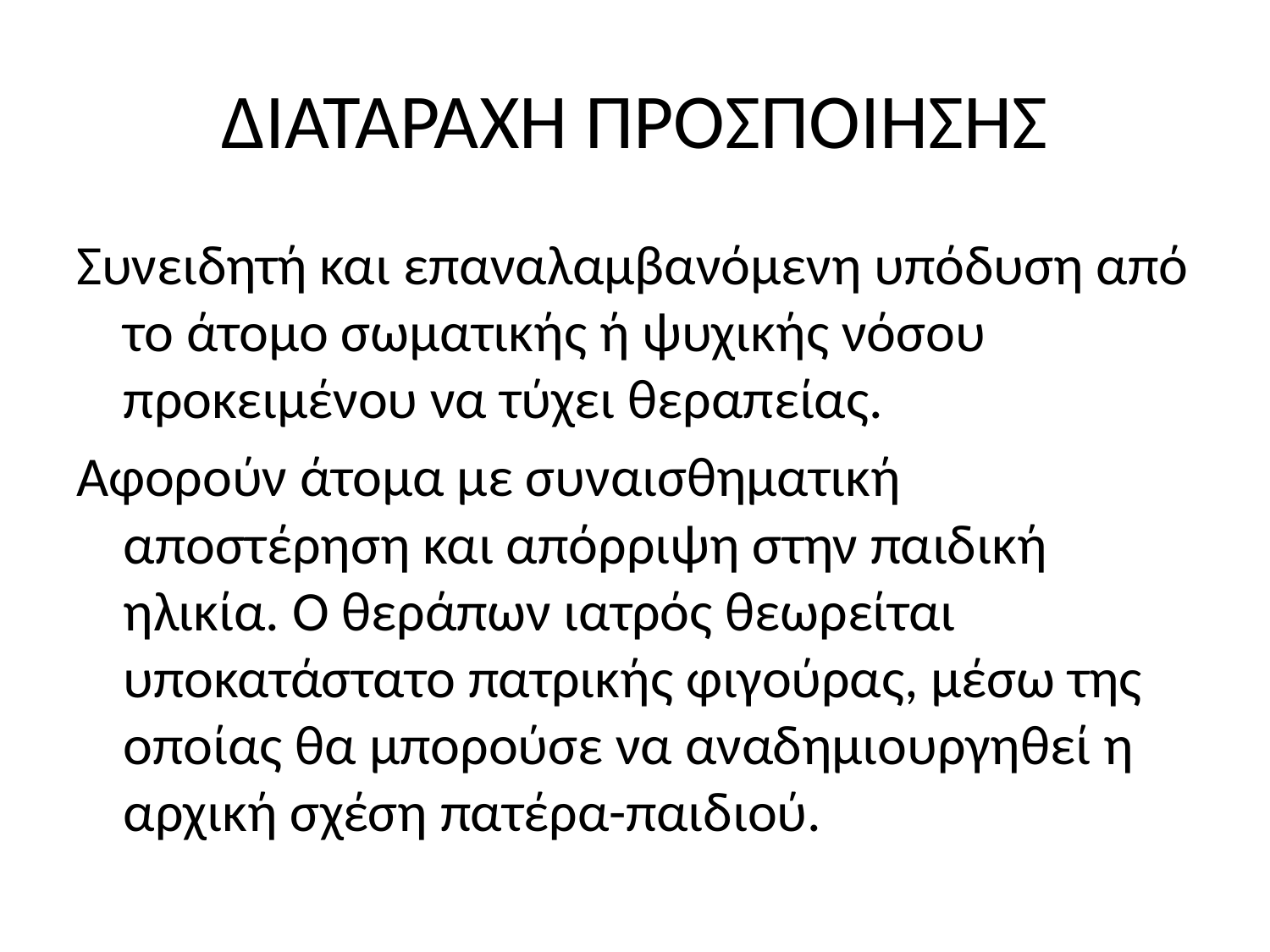

# ΔΙΑΤΑΡΑΧΗ ΠΡΟΣΠΟΙΗΣΗΣ
Συνειδητή και επαναλαμβανόμενη υπόδυση από το άτομο σωματικής ή ψυχικής νόσου προκειμένου να τύχει θεραπείας.
Αφορούν άτομα με συναισθηματική αποστέρηση και απόρριψη στην παιδική ηλικία. Ο θεράπων ιατρός θεωρείται υποκατάστατο πατρικής φιγούρας, μέσω της οποίας θα μπορούσε να αναδημιουργηθεί η αρχική σχέση πατέρα-παιδιού.